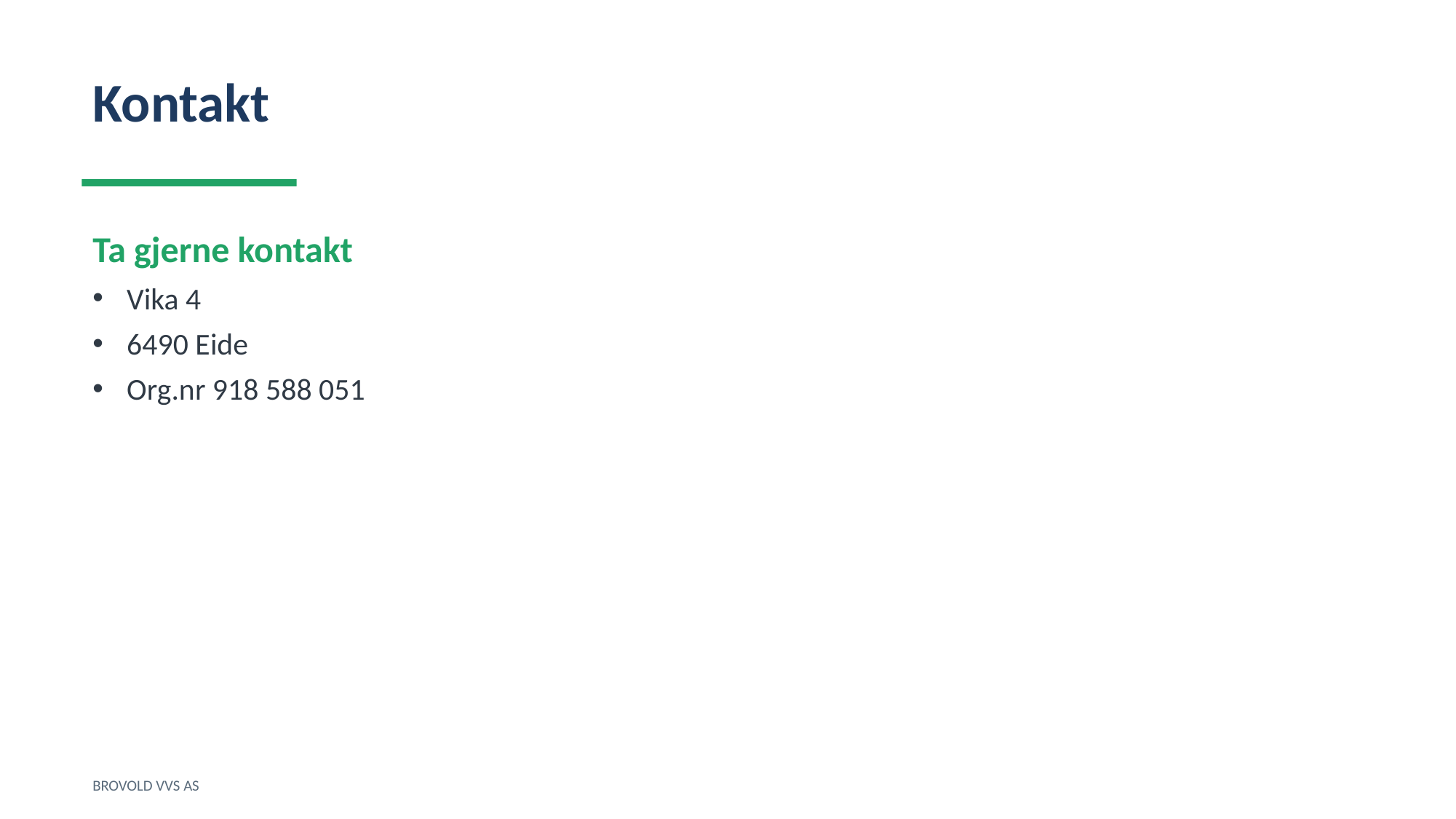

Kontakt

Ta gjerne kontakt
Vika 4
6490 Eide
Org.nr 918 588 051
BROVOLD VVS AS